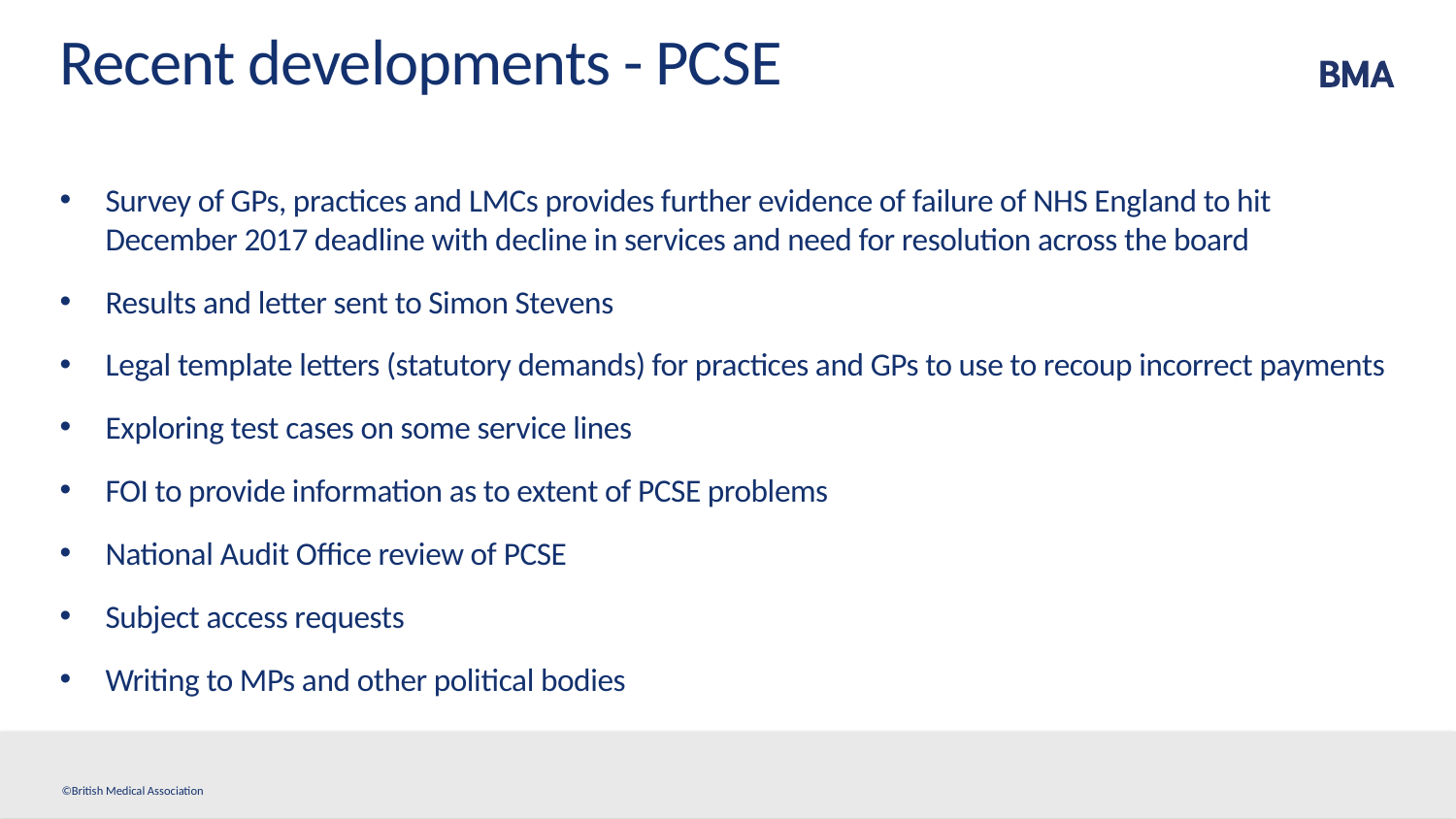

# Recent developments - PCSE
Survey of GPs, practices and LMCs provides further evidence of failure of NHS England to hit December 2017 deadline with decline in services and need for resolution across the board
Results and letter sent to Simon Stevens
Legal template letters (statutory demands) for practices and GPs to use to recoup incorrect payments
Exploring test cases on some service lines
FOI to provide information as to extent of PCSE problems
National Audit Office review of PCSE
Subject access requests
Writing to MPs and other political bodies